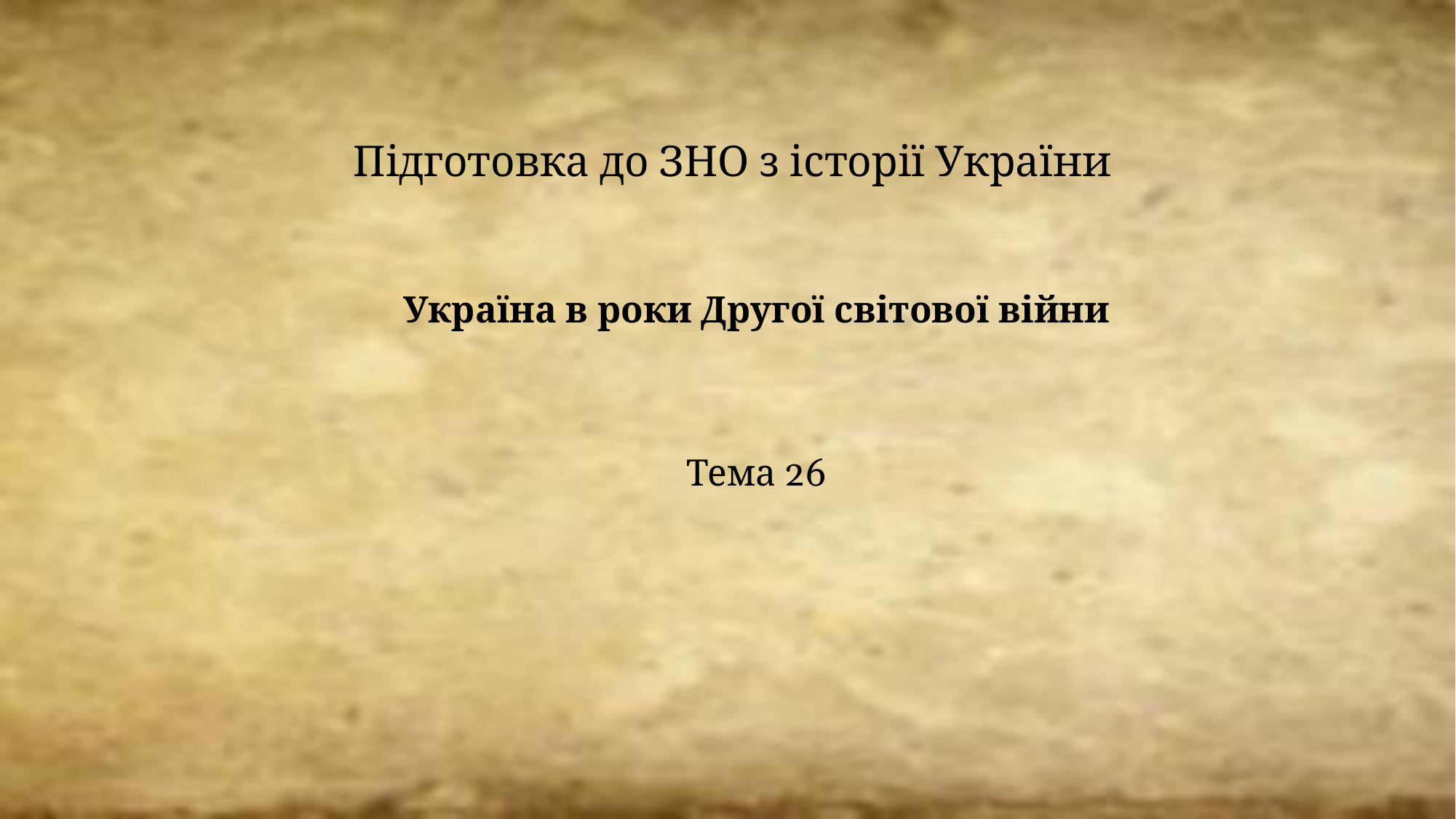

# Підготовка до ЗНО з історії України
Україна в роки Другої світової війни

Тема 26